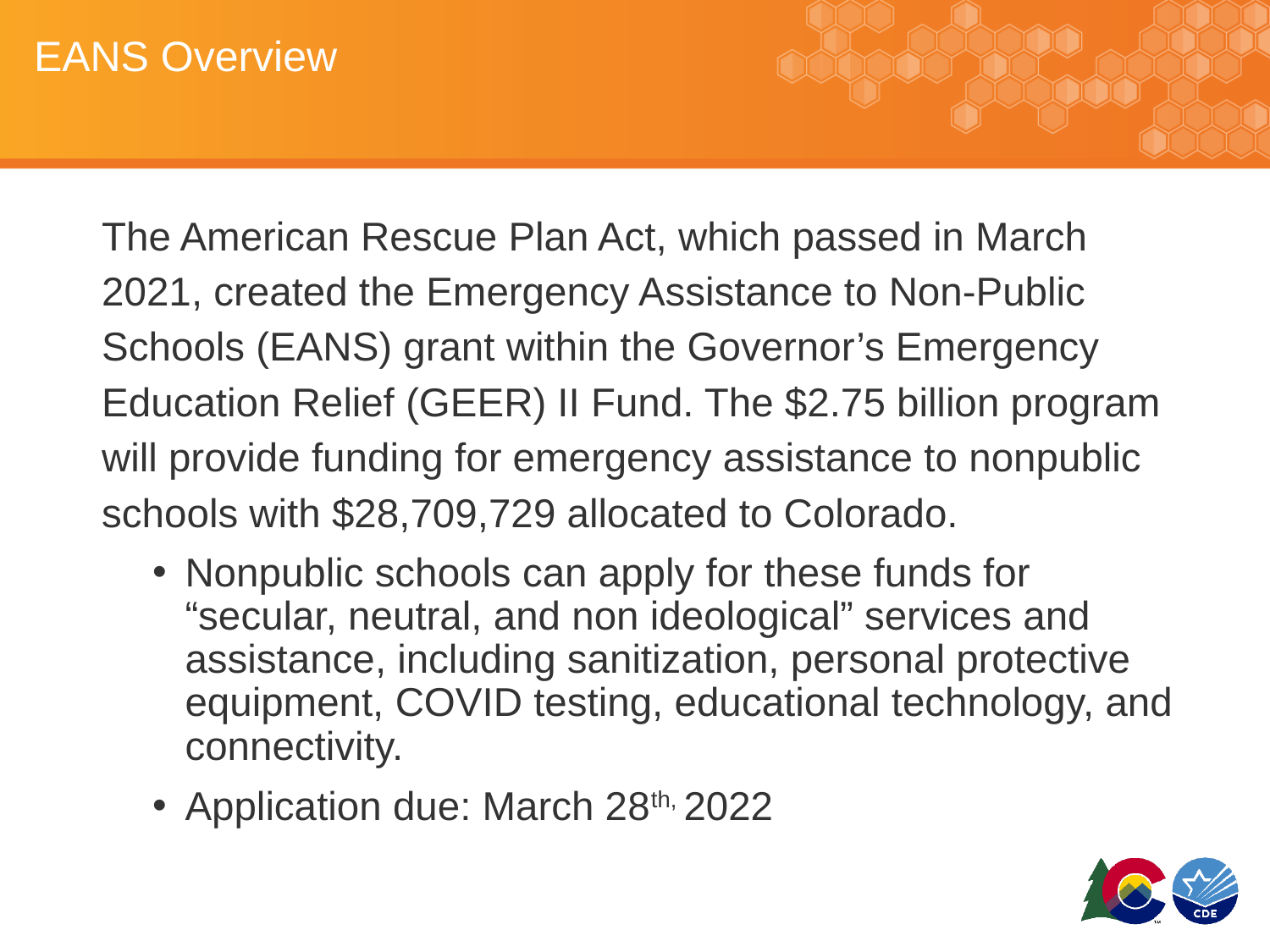

# EANS Overview
The American Rescue Plan Act, which passed in March 2021, created the Emergency Assistance to Non-Public Schools (EANS) grant within the Governor’s Emergency Education Relief (GEER) II Fund. The $2.75 billion program will provide funding for emergency assistance to nonpublic schools with $28,709,729 allocated to Colorado.
Nonpublic schools can apply for these funds for “secular, neutral, and non ideological” services and assistance, including sanitization, personal protective equipment, COVID testing, educational technology, and connectivity.
Application due: March 28th, 2022